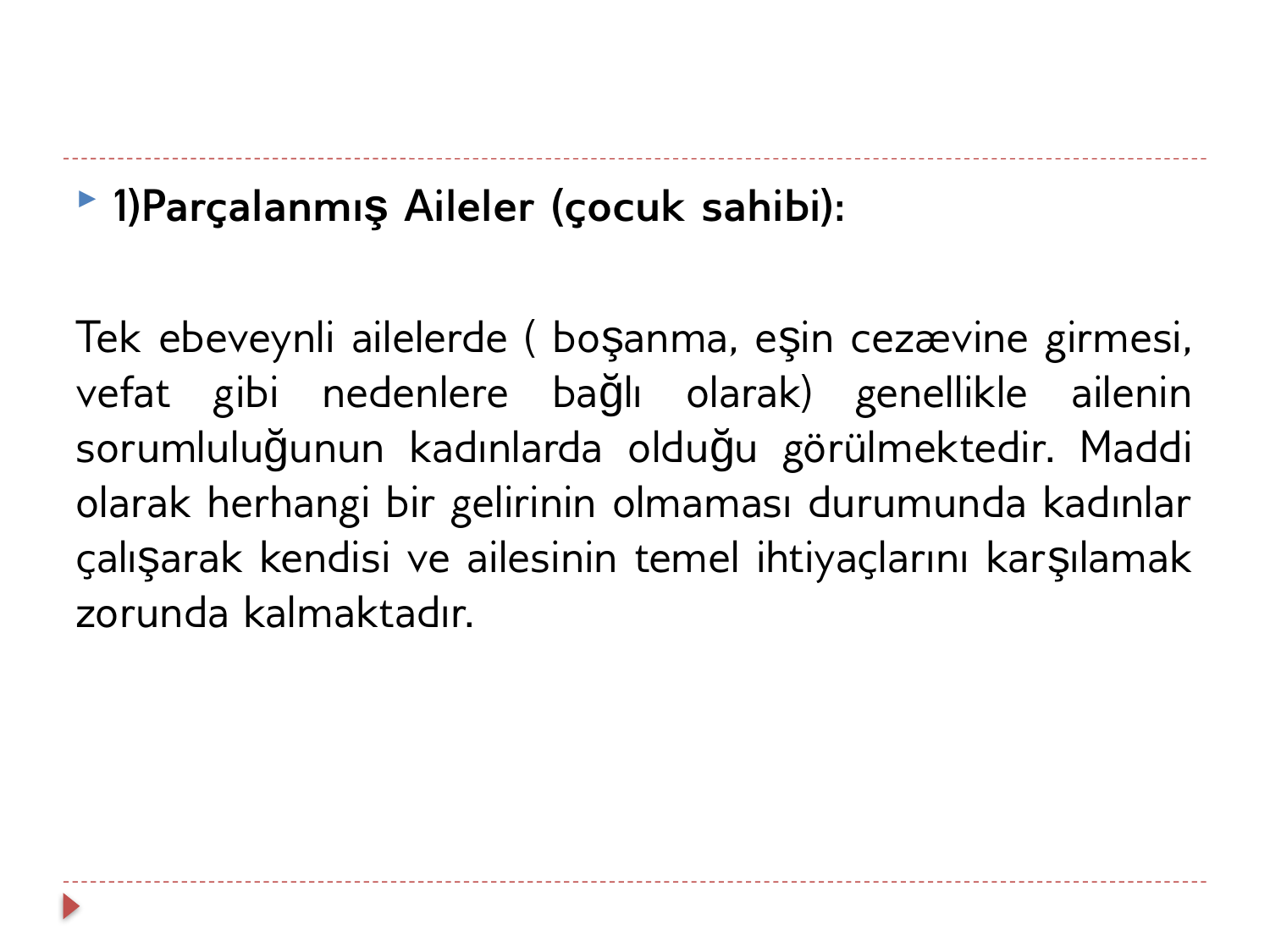

1)Parçalanmış Aileler (çocuk sahibi):

Tek ebeveynli ailelerde ( boşanma, eşin cezaevine girmesi, vefat gibi nedenlere bağlı olarak) genellikle ailenin sorumluluğunun kadınlarda olduğu görülmektedir. Maddi olarak herhangi bir gelirinin olmaması durumunda kadınlar çalışarak kendisi ve ailesinin temel ihtiyaçlarını karşılamak zorunda kalmaktadır.